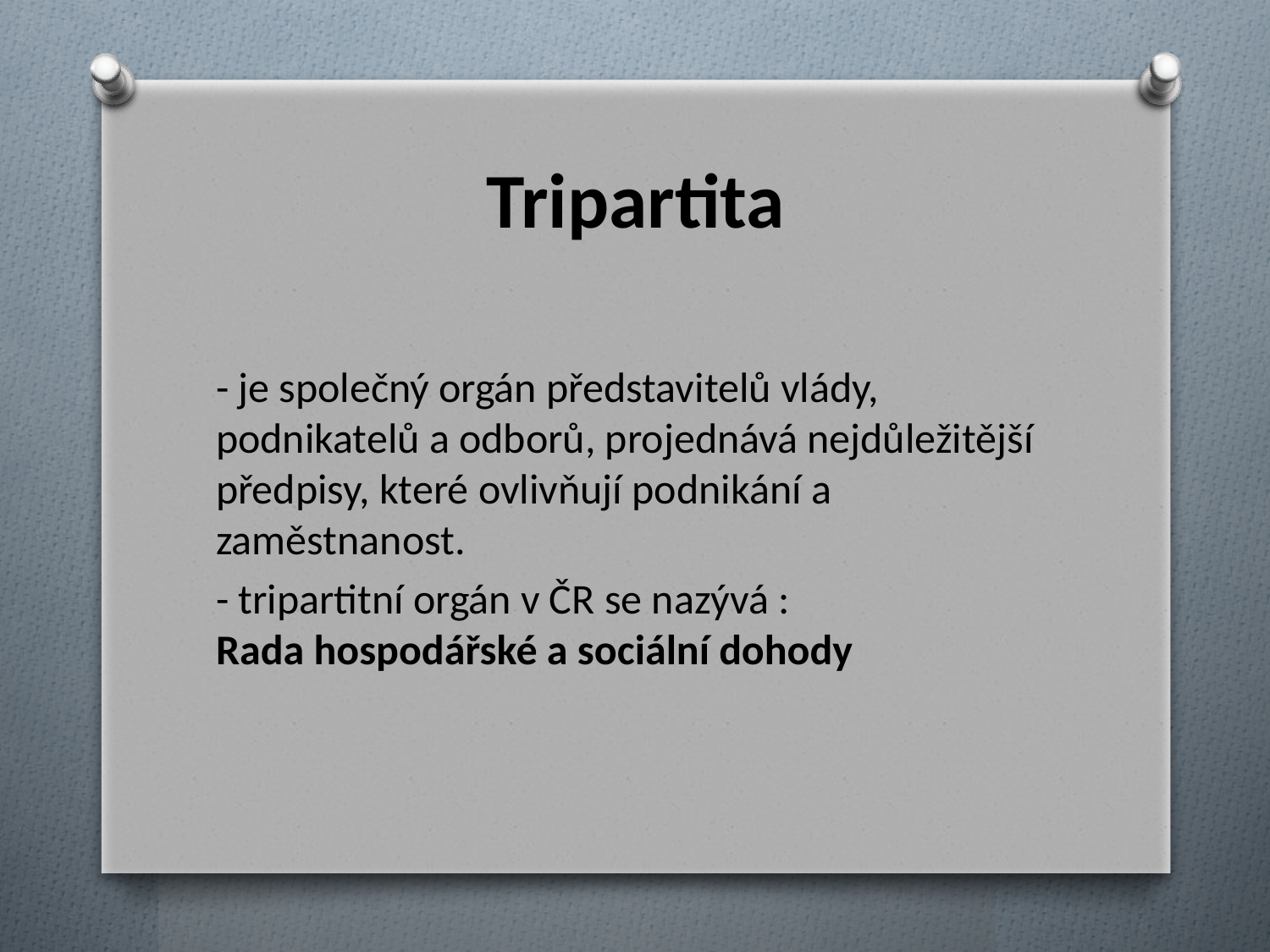

# Tripartita

- je společný orgán představitelů vlády, podnikatelů a odborů, projednává nejdůležitější předpisy, které ovlivňují podnikání a zaměstnanost.
- tripartitní orgán v ČR se nazývá :                   Rada hospodářské a sociální dohody